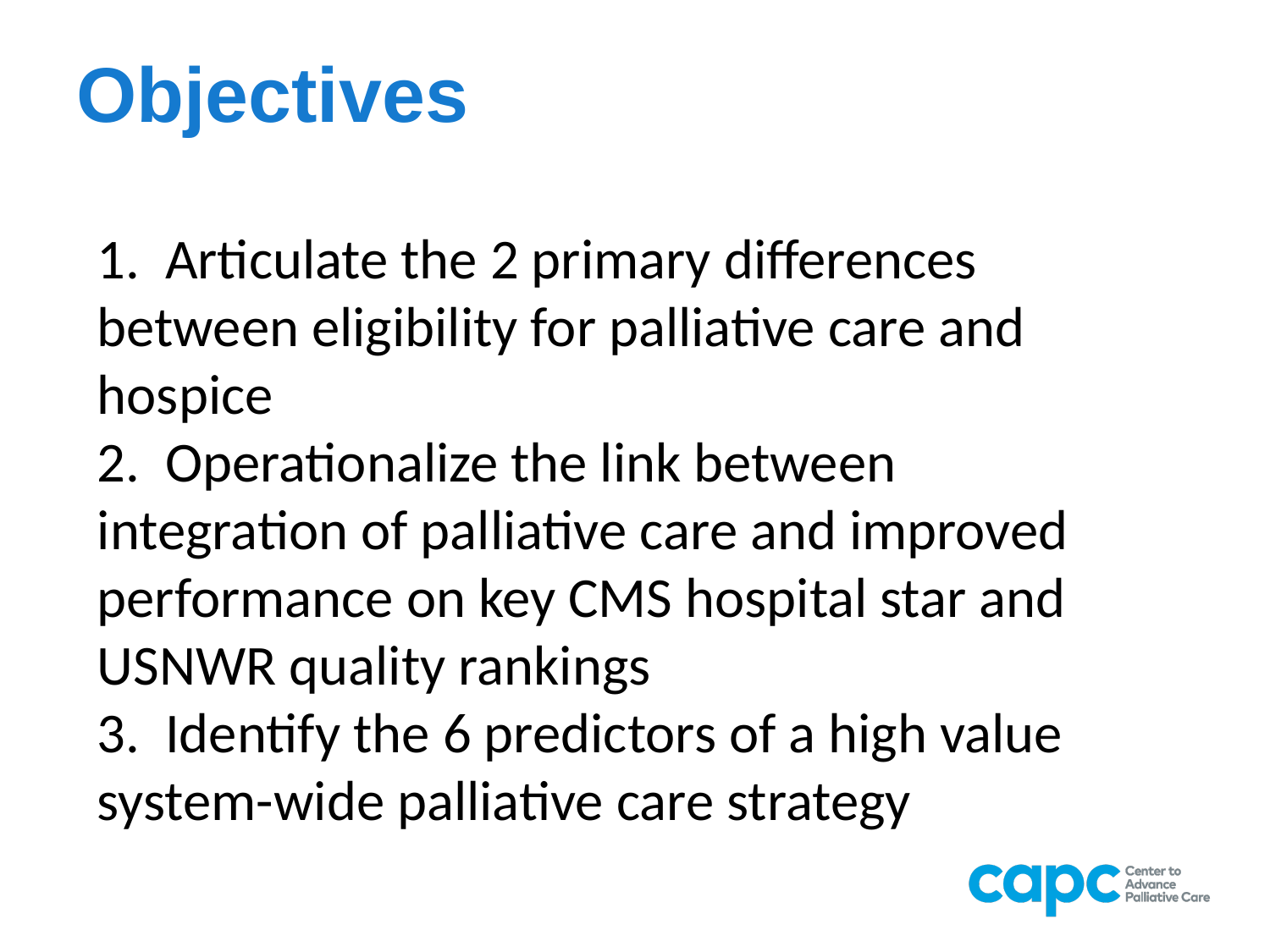

# Objectives

  Articulate the 2 primary differences between eligibility for palliative care and hospice
  Operationalize the link between integration of palliative care and improved performance on key CMS hospital star and USNWR quality rankings
  Identify the 6 predictors of a high value system-wide palliative care strategy